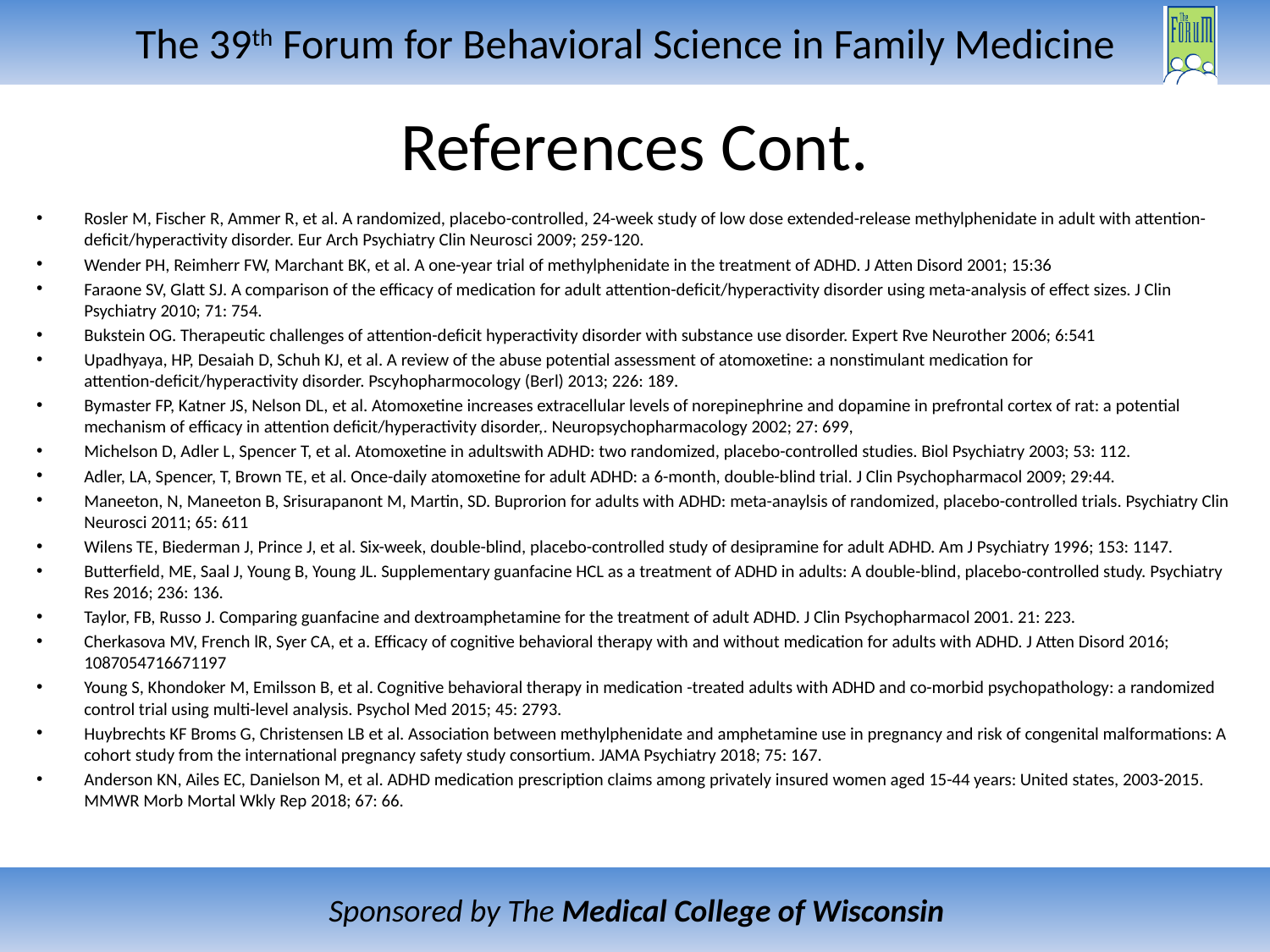

# References Cont.
Rosler M, Fischer R, Ammer R, et al. A randomized, placebo-controlled, 24-week study of low dose extended-release methylphenidate in adult with attention-deficit/hyperactivity disorder. Eur Arch Psychiatry Clin Neurosci 2009; 259-120.
Wender PH, Reimherr FW, Marchant BK, et al. A one-year trial of methylphenidate in the treatment of ADHD. J Atten Disord 2001; 15:36
Faraone SV, Glatt SJ. A comparison of the efficacy of medication for adult attention-deficit/hyperactivity disorder using meta-analysis of effect sizes. J Clin Psychiatry 2010; 71: 754.
Bukstein OG. Therapeutic challenges of attention-deficit hyperactivity disorder with substance use disorder. Expert Rve Neurother 2006; 6:541
Upadhyaya, HP, Desaiah D, Schuh KJ, et al. A review of the abuse potential assessment of atomoxetine: a nonstimulant medication for attention-deficit/hyperactivity disorder. Pscyhopharmocology (Berl) 2013; 226: 189.
Bymaster FP, Katner JS, Nelson DL, et al. Atomoxetine increases extracellular levels of norepinephrine and dopamine in prefrontal cortex of rat: a potential mechanism of efficacy in attention deficit/hyperactivity disorder,. Neuropsychopharmacology 2002; 27: 699,
Michelson D, Adler L, Spencer T, et al. Atomoxetine in adultswith ADHD: two randomized, placebo-controlled studies. Biol Psychiatry 2003; 53: 112.
Adler, LA, Spencer, T, Brown TE, et al. Once-daily atomoxetine for adult ADHD: a 6-month, double-blind trial. J Clin Psychopharmacol 2009; 29:44.
Maneeton, N, Maneeton B, Srisurapanont M, Martin, SD. Buprorion for adults with ADHD: meta-anaylsis of randomized, placebo-controlled trials. Psychiatry Clin Neurosci 2011; 65: 611
Wilens TE, Biederman J, Prince J, et al. Six-week, double-blind, placebo-controlled study of desipramine for adult ADHD. Am J Psychiatry 1996; 153: 1147.
Butterfield, ME, Saal J, Young B, Young JL. Supplementary guanfacine HCL as a treatment of ADHD in adults: A double-blind, placebo-controlled study. Psychiatry Res 2016; 236: 136.
Taylor, FB, Russo J. Comparing guanfacine and dextroamphetamine for the treatment of adult ADHD. J Clin Psychopharmacol 2001. 21: 223.
Cherkasova MV, French lR, Syer CA, et a. Efficacy of cognitive behavioral therapy with and without medication for adults with ADHD. J Atten Disord 2016; 1087054716671197
Young S, Khondoker M, Emilsson B, et al. Cognitive behavioral therapy in medication -treated adults with ADHD and co-morbid psychopathology: a randomized control trial using multi-level analysis. Psychol Med 2015; 45: 2793.
Huybrechts KF Broms G, Christensen LB et al. Association between methylphenidate and amphetamine use in pregnancy and risk of congenital malformations: A cohort study from the international pregnancy safety study consortium. JAMA Psychiatry 2018; 75: 167.
Anderson KN, Ailes EC, Danielson M, et al. ADHD medication prescription claims among privately insured women aged 15-44 years: United states, 2003-2015. MMWR Morb Mortal Wkly Rep 2018; 67: 66.